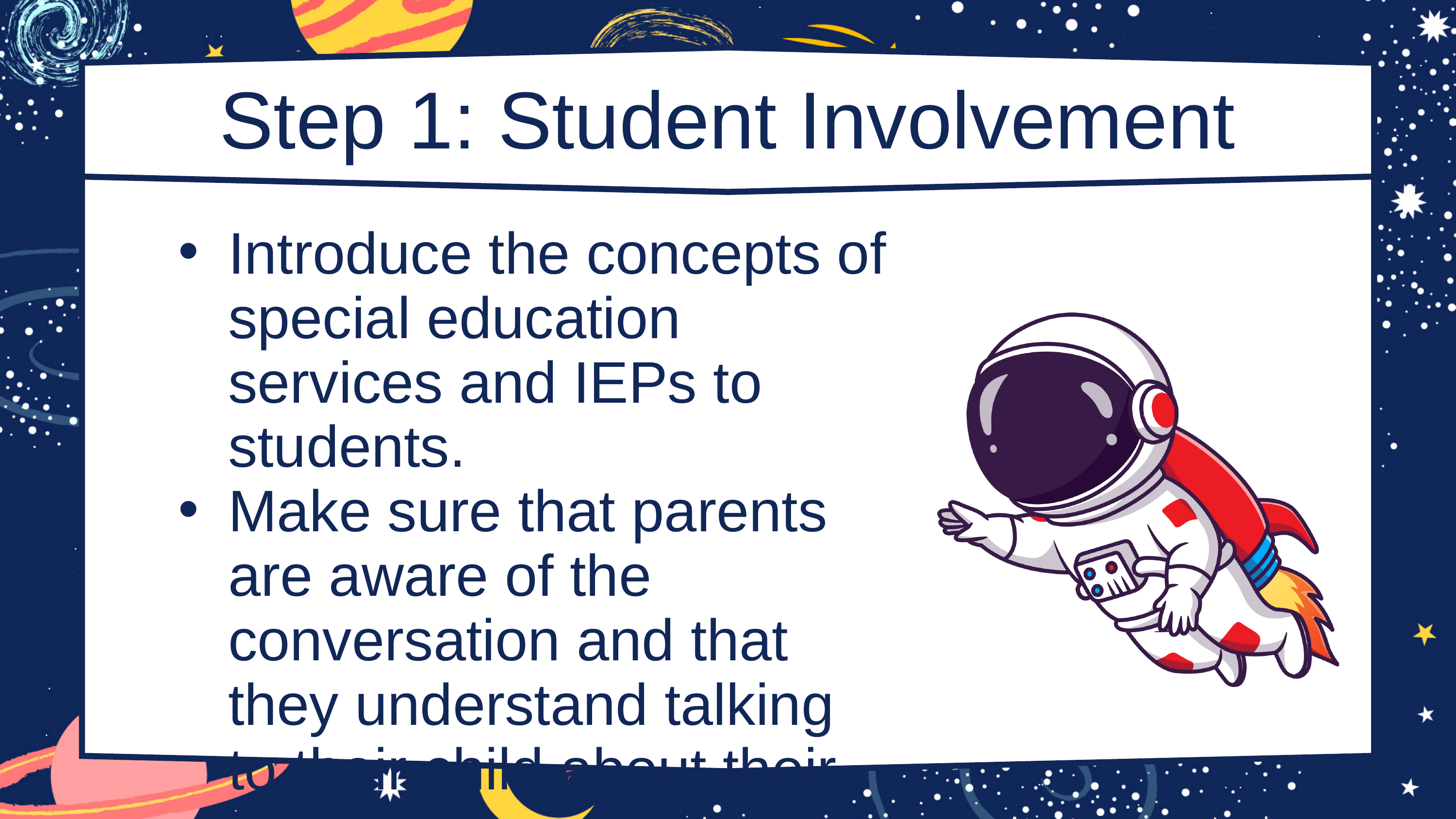

Step 1: Student Involvement
Introduce the concepts of special education services and IEPs to students.
Make sure that parents are aware of the conversation and that they understand talking to their child about their disability is crucial.